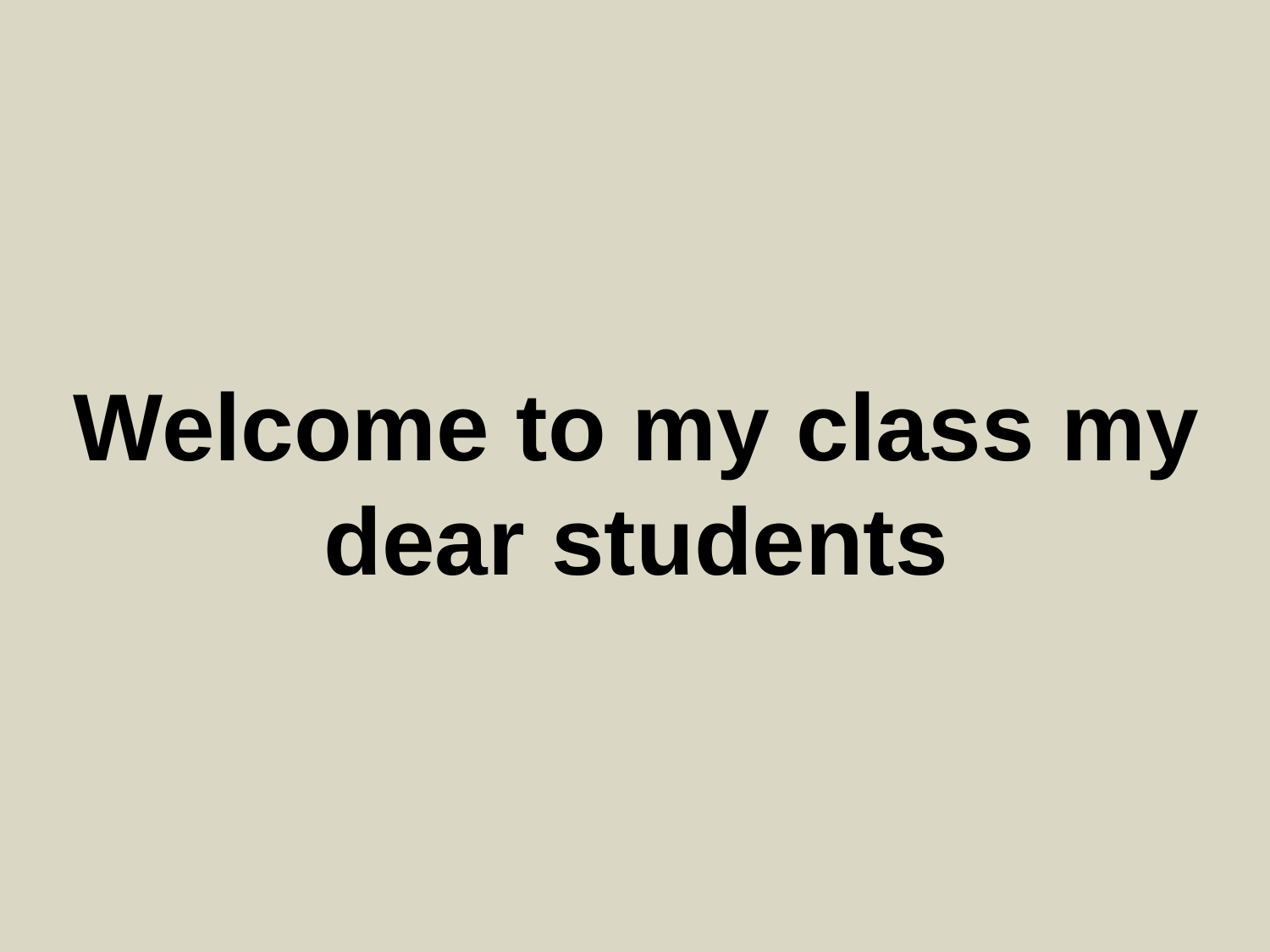

Welcome to my class my dear students